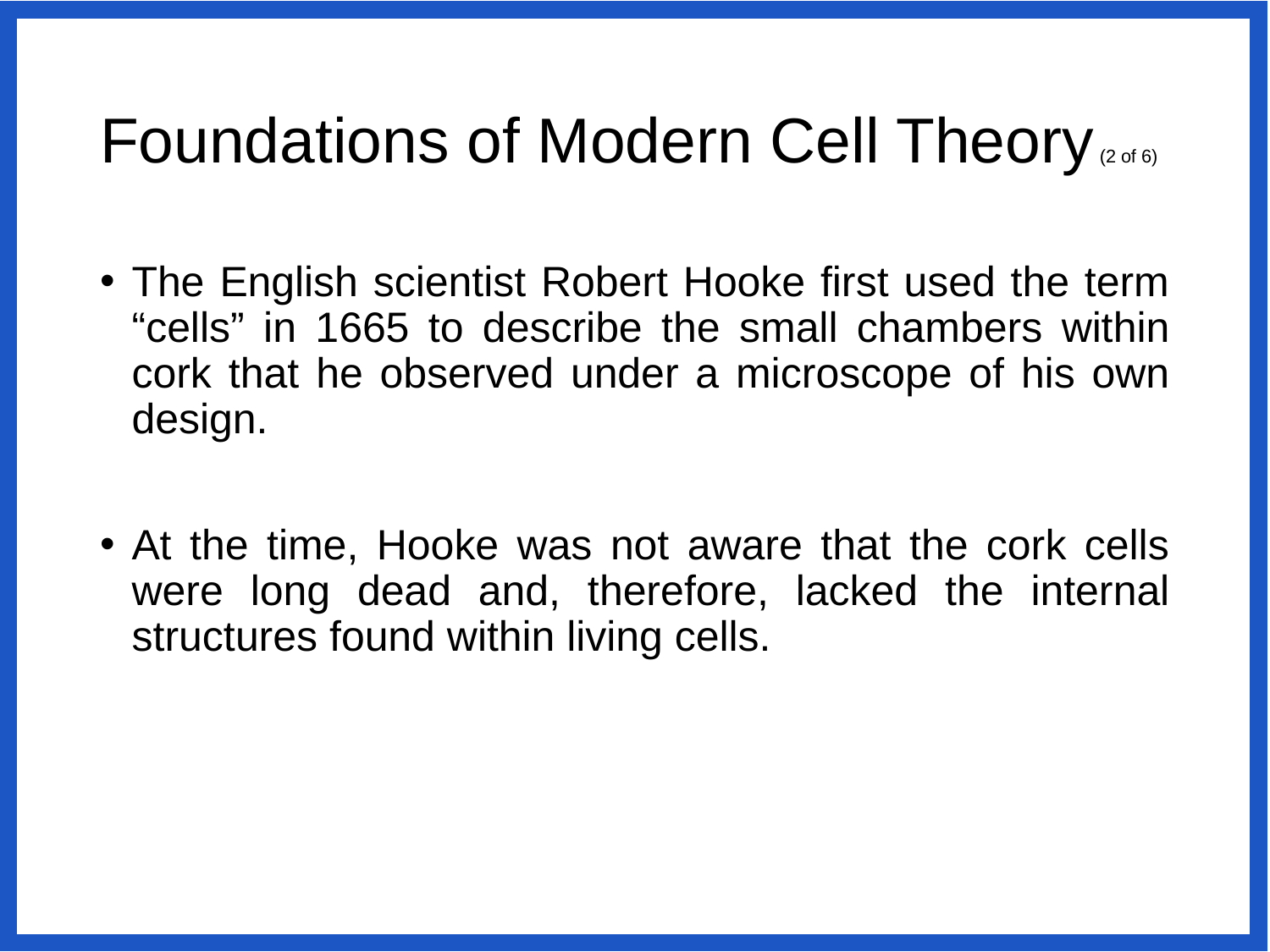

# Foundations of Modern Cell Theory (2 of 6)
The English scientist Robert Hooke first used the term “cells” in 1665 to describe the small chambers within cork that he observed under a microscope of his own design.

At the time, Hooke was not aware that the cork cells were long dead and, therefore, lacked the internal structures found within living cells.